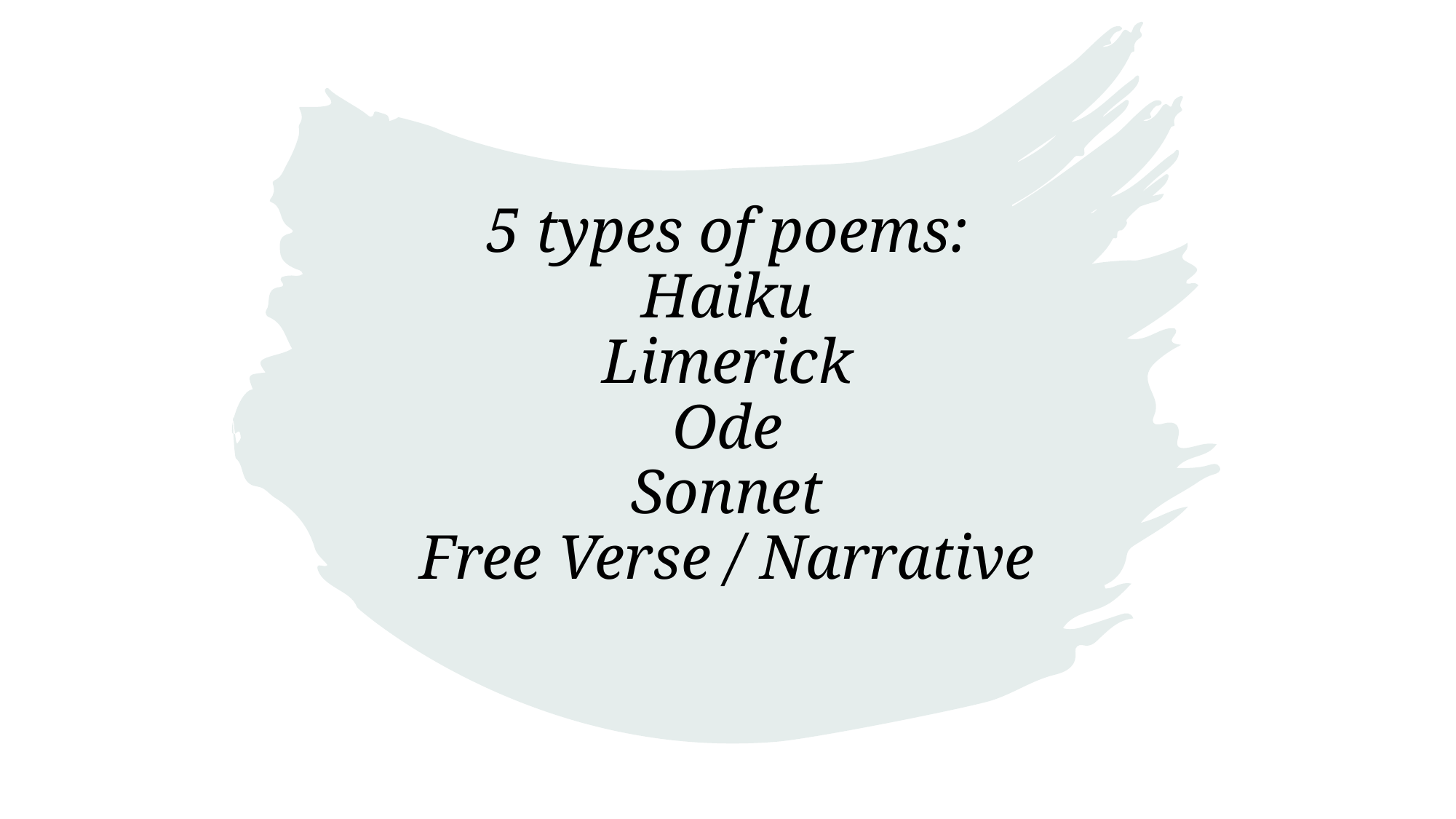

# 5 types of poems: Haiku Limerick Ode Sonnet Free Verse / Narrative